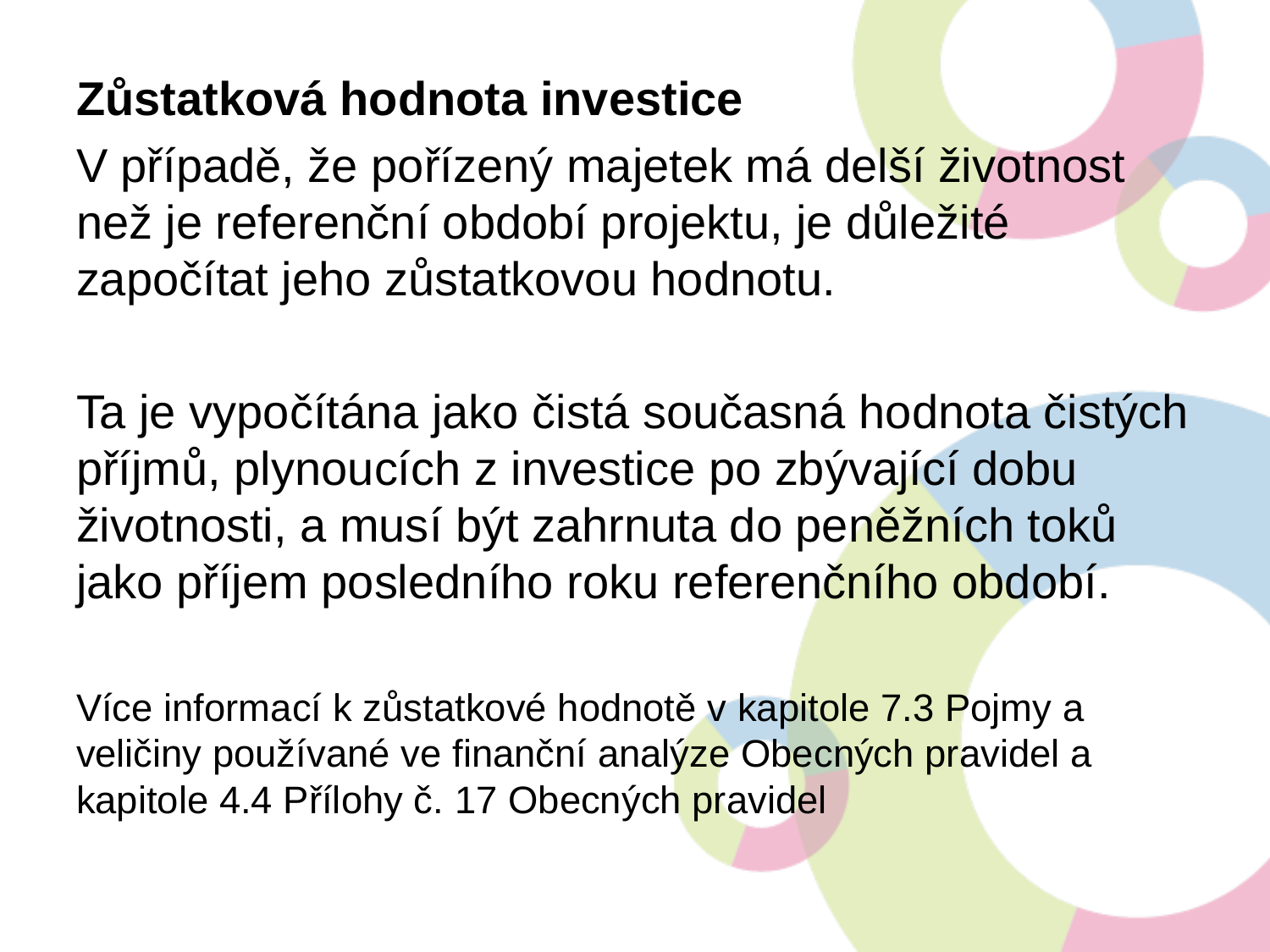

Zůstatková hodnota investice
V případě, že pořízený majetek má delší životnost než je referenční období projektu, je důležité započítat jeho zůstatkovou hodnotu.

Ta je vypočítána jako čistá současná hodnota čistých příjmů, plynoucích z investice po zbývající dobu životnosti, a musí být zahrnuta do peněžních toků jako příjem posledního roku referenčního období.

Více informací k zůstatkové hodnotě v kapitole 7.3 Pojmy a veličiny používané ve finanční analýze Obecných pravidel a kapitole 4.4 Přílohy č. 17 Obecných pravidel